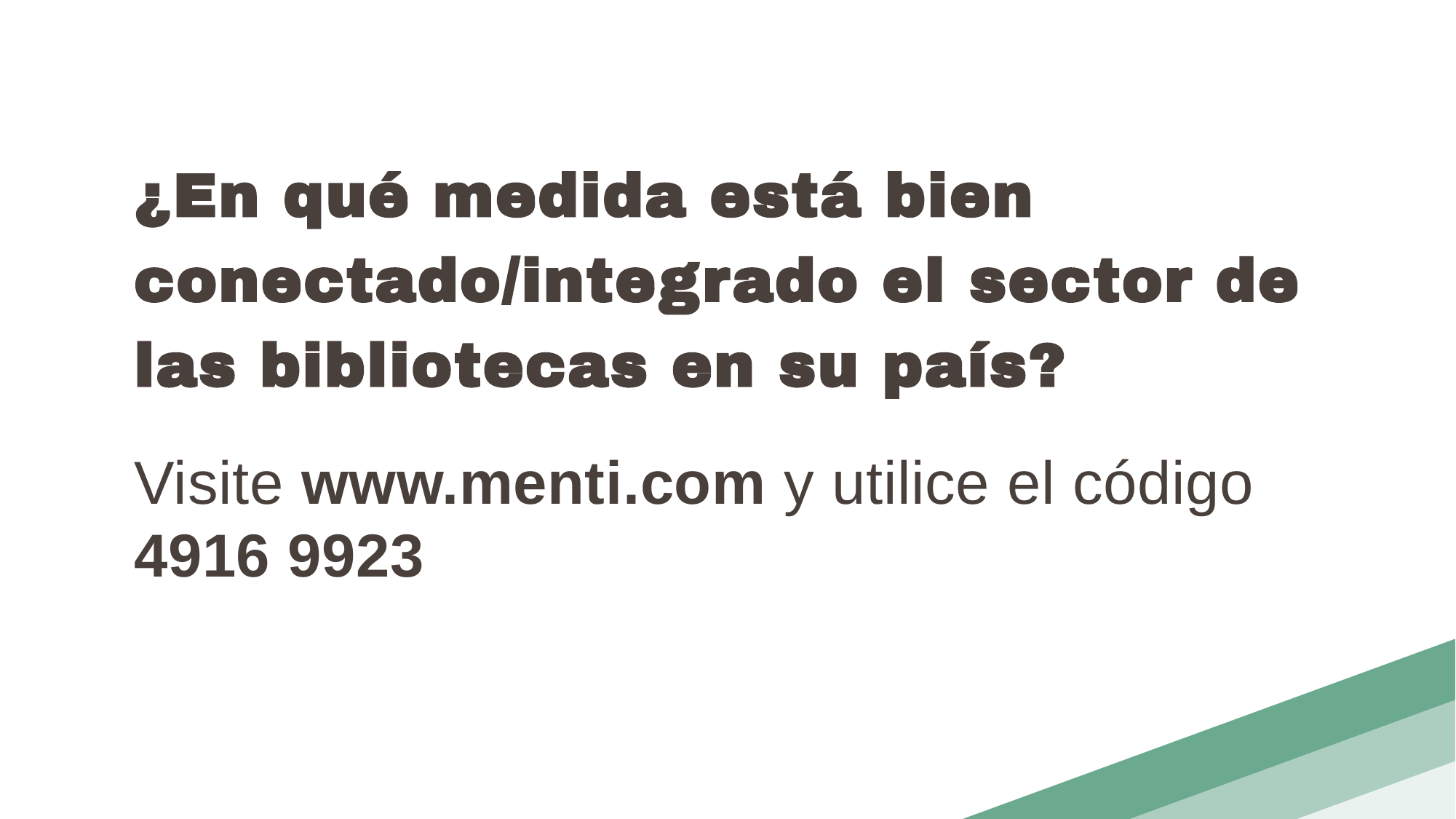

¿En qué medida está bien conectado/integrado el sector de las bibliotecas en su país?

Visite www.menti.com y utilice el código 4916 9923